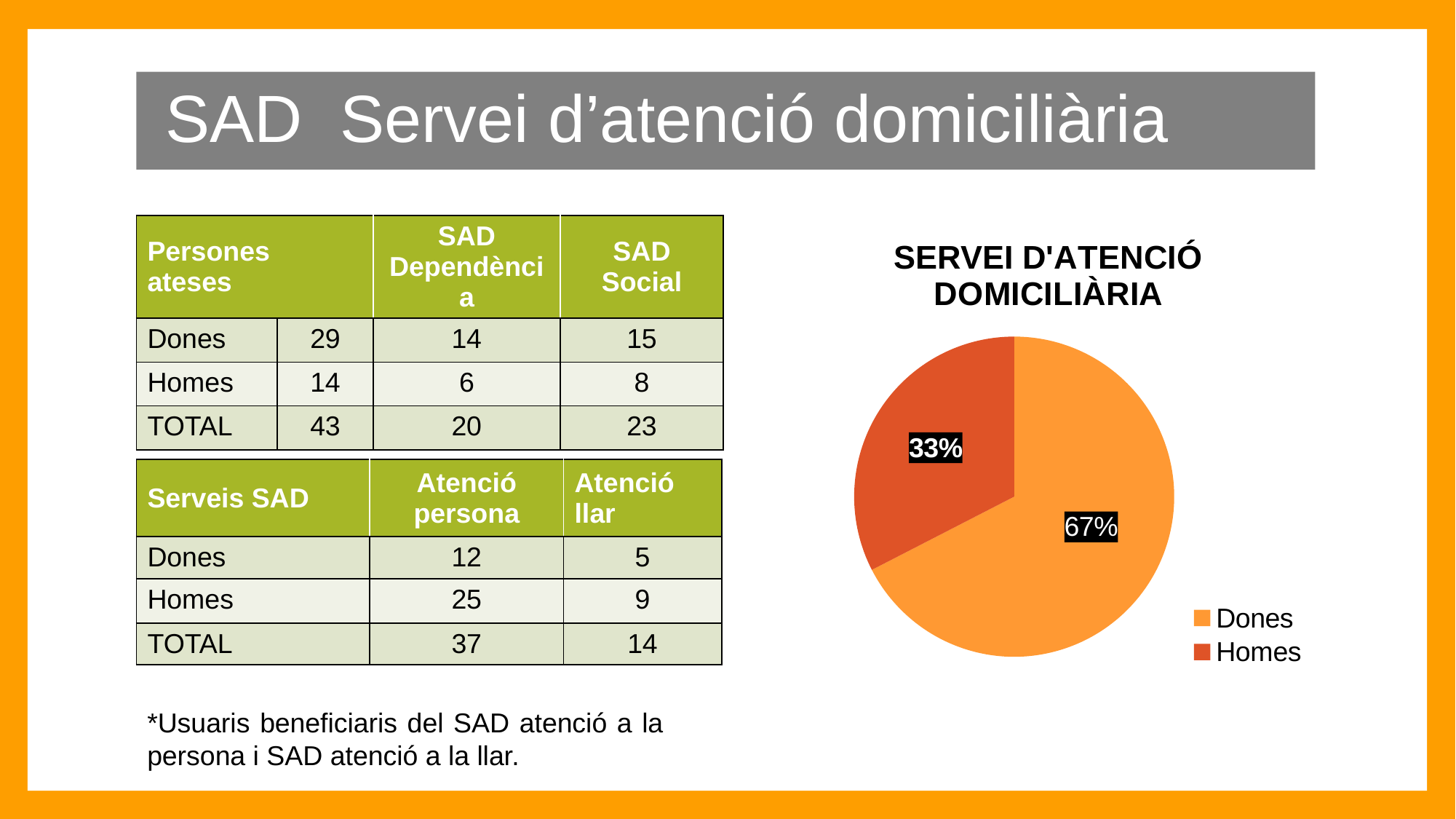

SAD  Servei d’atenció domiciliària
| Persones ateses |  | SAD Dependència | SAD Social |
| --- | --- | --- | --- |
| Dones | 29 | 14 | 15 |
| Homes | 14 | 6 | 8 |
| TOTAL | 43 | 20 | 23 |

### Chart:

| Category | SERVEI D'ATENCIÓ DOMICILIÀRIA |
|---|---|
| Dones | 29.0 |
| Homes | 14.0 |
| Serveis SAD | Atenció persona | Atenció llar |
| --- | --- | --- |
| Dones | 12 | 5 |
| Homes | 25 | 9 |
| TOTAL | 37 | 14 |
*Usuaris beneficiaris del SAD atenció a la persona i SAD atenció a la llar.